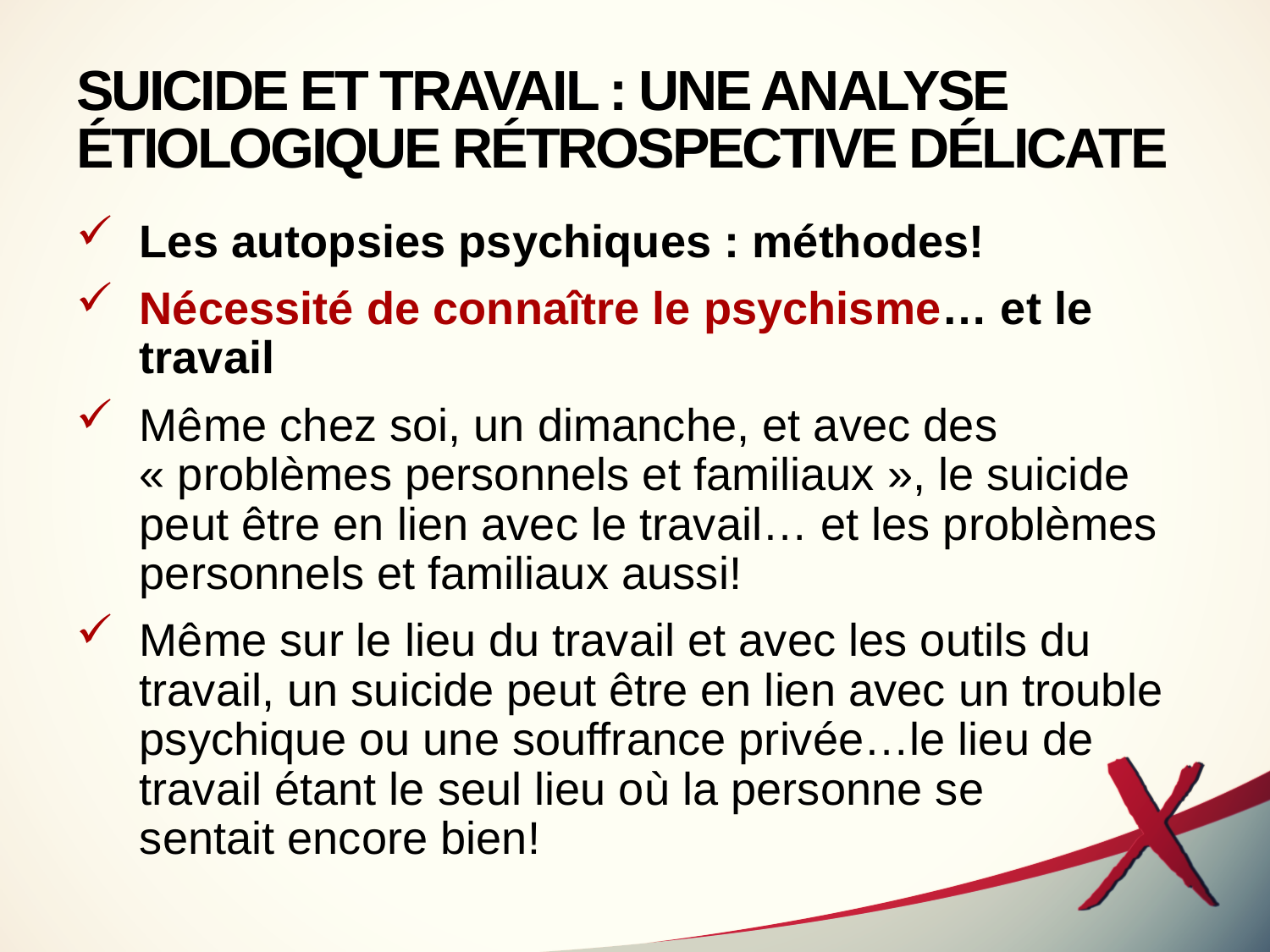

# SUICIDE ET TRAVAIL : UNE ANALYSE ÉTIOLOGIQUE RÉTROSPECTIVE DÉLICATE
Les autopsies psychiques : méthodes!
Nécessité de connaître le psychisme… et le travail
Même chez soi, un dimanche, et avec des « problèmes personnels et familiaux », le suicide peut être en lien avec le travail… et les problèmes personnels et familiaux aussi!
Même sur le lieu du travail et avec les outils du travail, un suicide peut être en lien avec un trouble psychique ou une souffrance privée…le lieu de travail étant le seul lieu où la personne se
sentait encore bien!